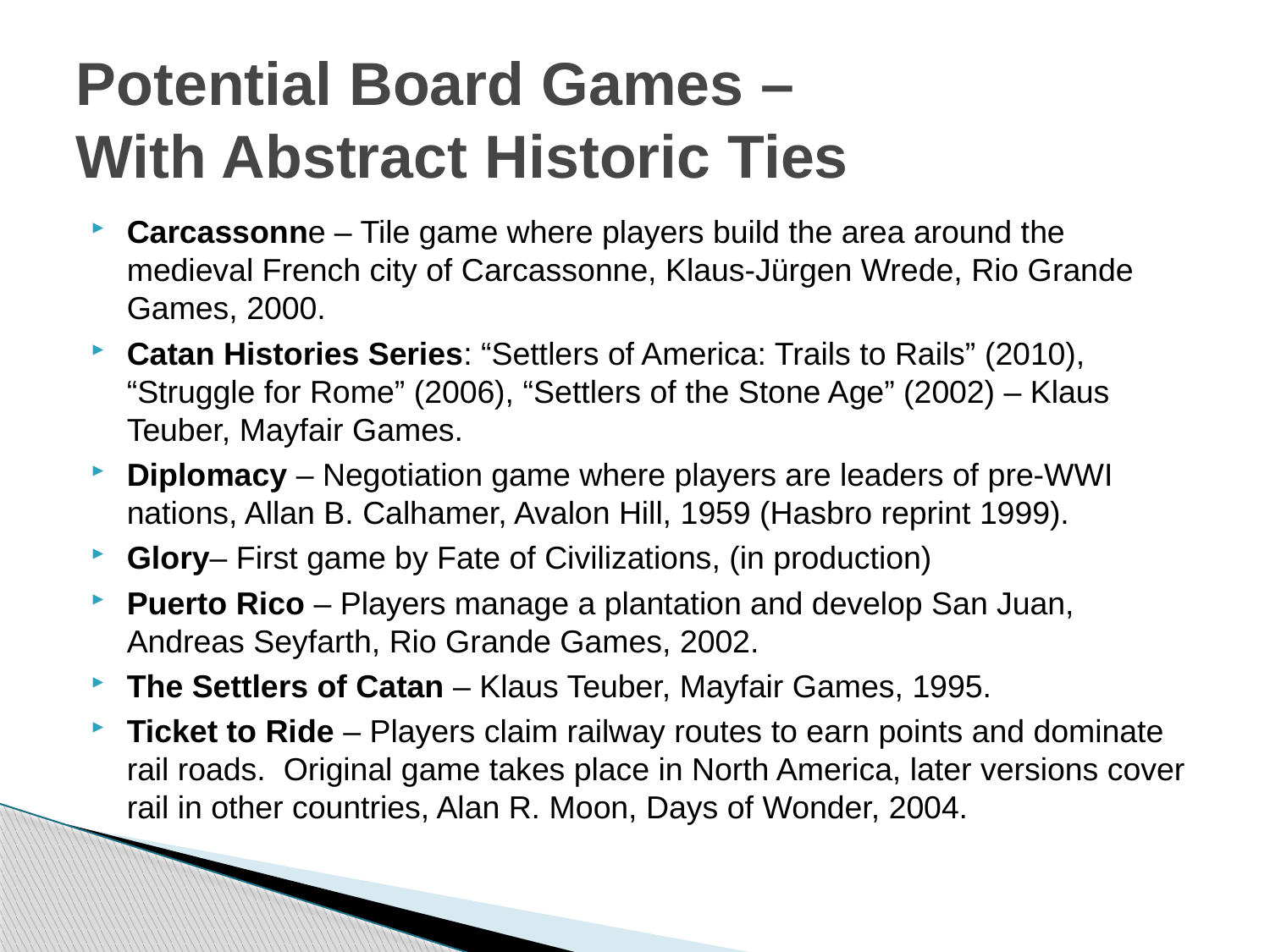

# Potential Board Games – With Abstract Historic Ties
Carcassonne – Tile game where players build the area around the medieval French city of Carcassonne, Klaus-Jürgen Wrede, Rio Grande Games, 2000.
Catan Histories Series: “Settlers of America: Trails to Rails” (2010), “Struggle for Rome” (2006), “Settlers of the Stone Age” (2002) – Klaus Teuber, Mayfair Games.
Diplomacy – Negotiation game where players are leaders of pre-WWI nations, Allan B. Calhamer, Avalon Hill, 1959 (Hasbro reprint 1999).
Glory– First game by Fate of Civilizations, (in production)
Puerto Rico – Players manage a plantation and develop San Juan, Andreas Seyfarth, Rio Grande Games, 2002.
The Settlers of Catan – Klaus Teuber, Mayfair Games, 1995.
Ticket to Ride – Players claim railway routes to earn points and dominate rail roads.  Original game takes place in North America, later versions cover rail in other countries, Alan R. Moon, Days of Wonder, 2004.